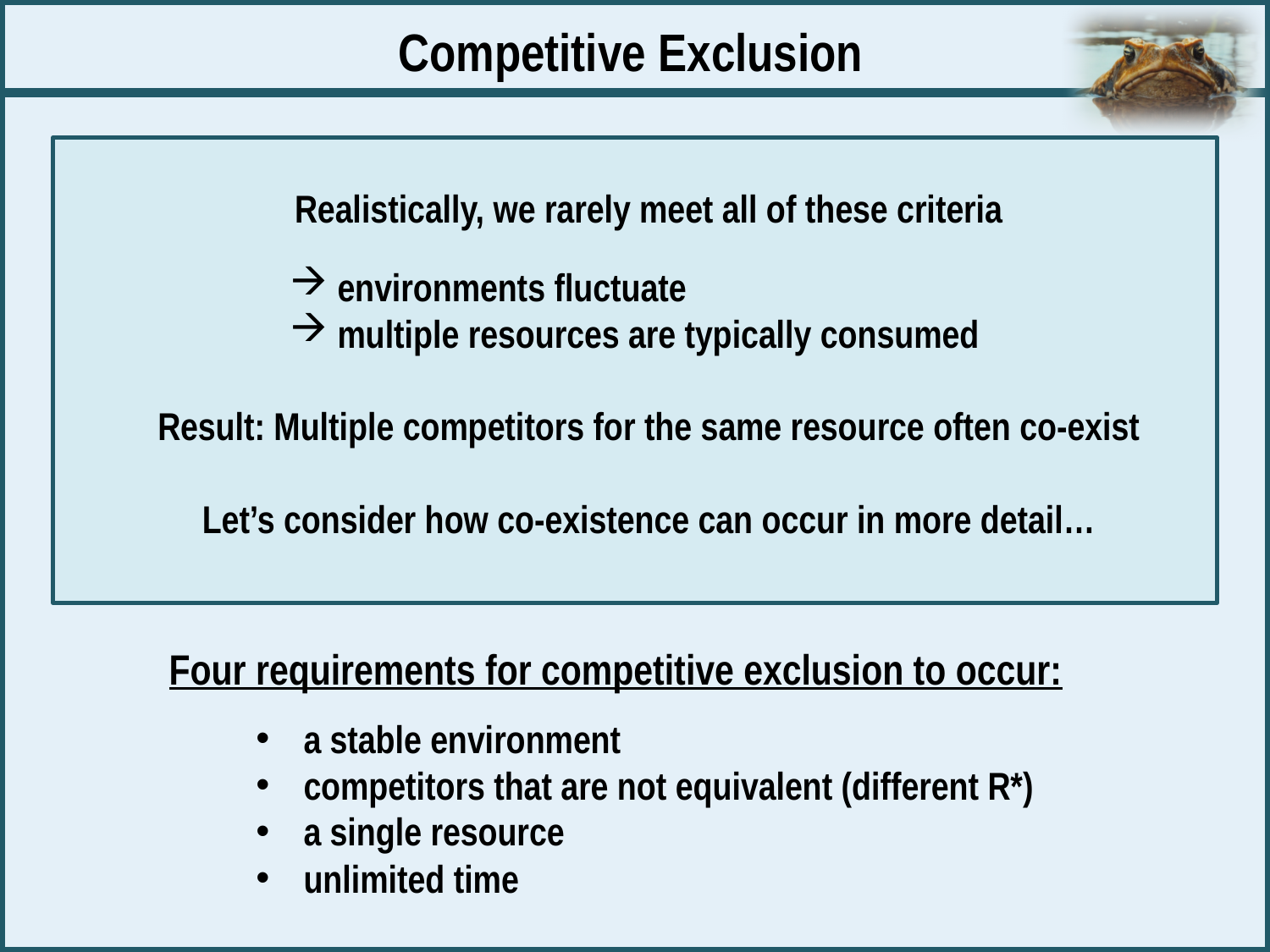

Competitive Exclusion

Realistically, we rarely meet all of these criteria

 environments fluctuate
 multiple resources are typically consumed

Result: Multiple competitors for the same resource often co-exist

Let’s consider how co-existence can occur in more detail…
Four requirements for competitive exclusion to occur:

a stable environment
competitors that are not equivalent (different R*)
a single resource
unlimited time